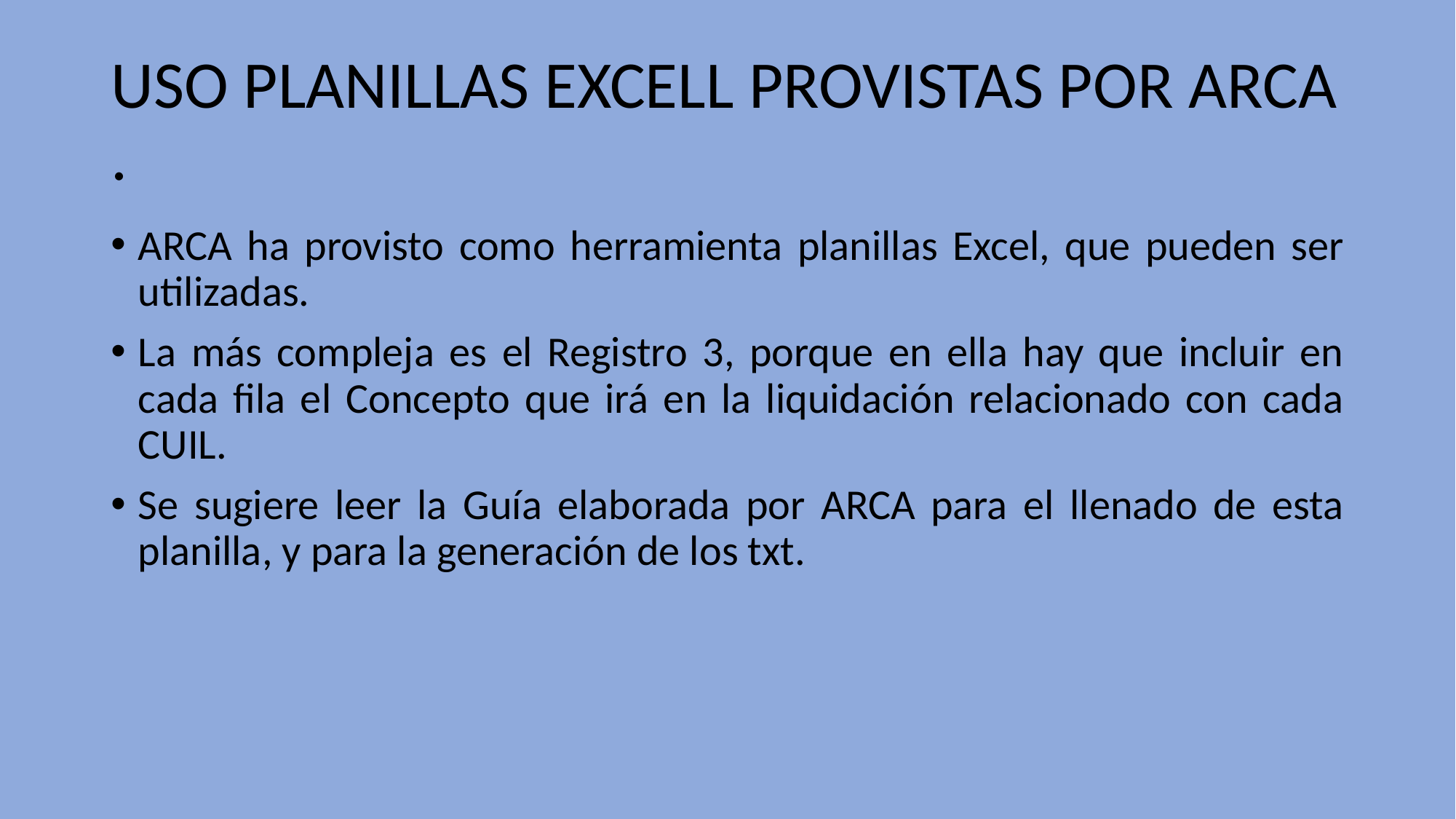

# USO PLANILLAS EXCELL PROVISTAS POR ARCA .
ARCA ha provisto como herramienta planillas Excel, que pueden ser utilizadas.
La más compleja es el Registro 3, porque en ella hay que incluir en cada fila el Concepto que irá en la liquidación relacionado con cada CUIL.
Se sugiere leer la Guía elaborada por ARCA para el llenado de esta planilla, y para la generación de los txt.